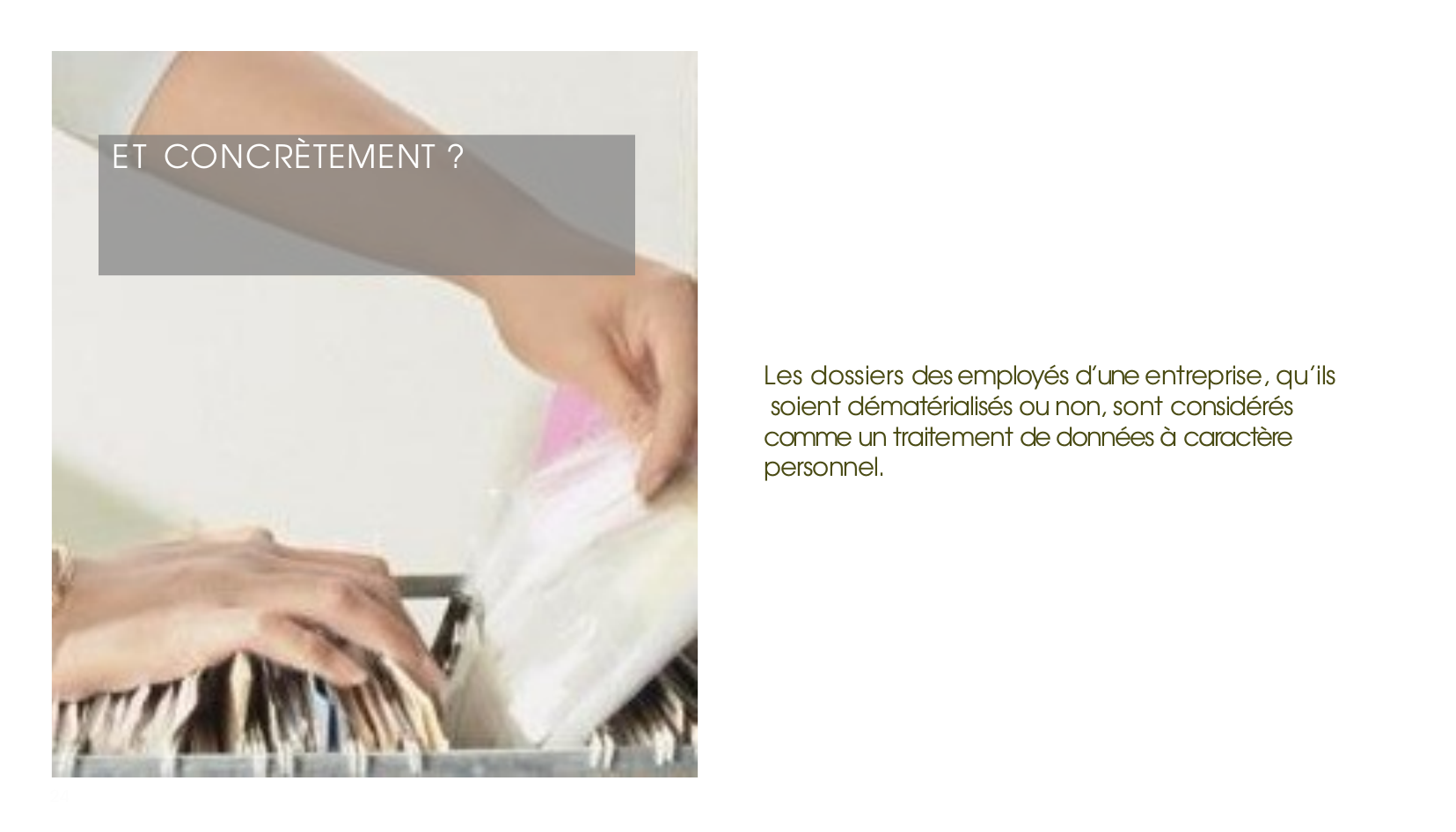

# ET CONCRÈTEMENT ?
Les dossiers des employés d’une entreprise, qu’ils  soient dématérialisés ou non, sont considérés  comme un traitement de données à  caractère  personnel.
24